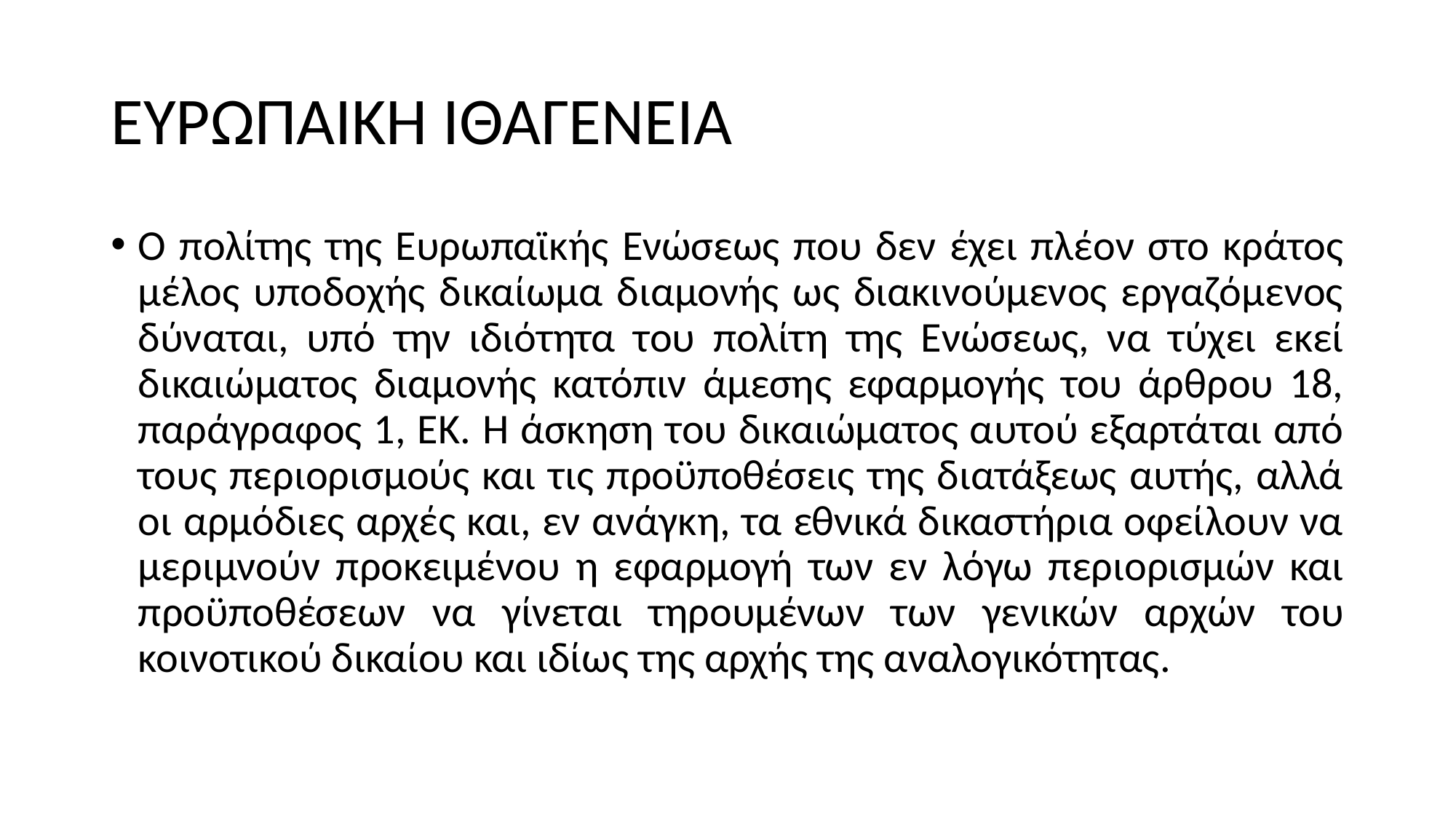

# ΕΥΡΩΠΑΙΚΗ ΙΘΑΓΕΝΕΙΑ
Ο πολίτης της Ευρωπαϊκής Ενώσεως που δεν έχει πλέον στο κράτος μέλος υποδοχής δικαίωμα διαμονής ως διακινούμενος εργαζόμενος δύναται, υπό την ιδιότητα του πολίτη της Ενώσεως, να τύχει εκεί δικαιώματος διαμονής κατόπιν άμεσης εφαρμογής του άρθρου 18, παράγραφος 1, ΕΚ. Η άσκηση του δικαιώματος αυτού εξαρτάται από τους περιορισμούς και τις προϋποθέσεις της διατάξεως αυτής, αλλά οι αρμόδιες αρχές και, εν ανάγκη, τα εθνικά δικαστήρια οφείλουν να μεριμνούν προκειμένου η εφαρμογή των εν λόγω περιορισμών και προϋποθέσεων να γίνεται τηρουμένων των γενικών αρχών του κοινοτικού δικαίου και ιδίως της αρχής της αναλογικότητας.